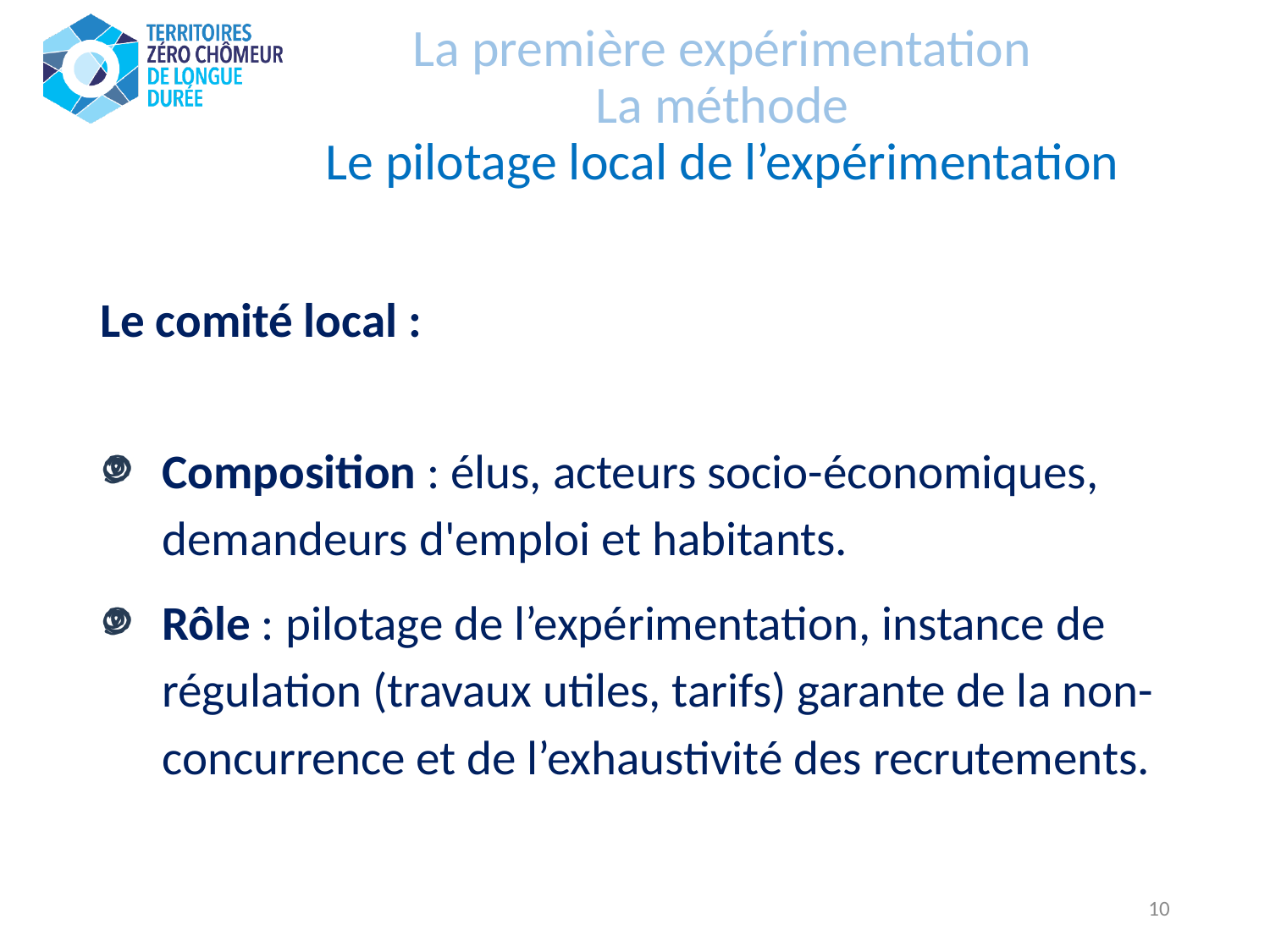

# La première expérimentation La méthode Le pilotage local de l’expérimentation

Le comité local :
Composition : élus, acteurs socio-économiques, demandeurs d'emploi et habitants.
Rôle : pilotage de l’expérimentation, instance de régulation (travaux utiles, tarifs) garante de la non-concurrence et de l’exhaustivité des recrutements.

10